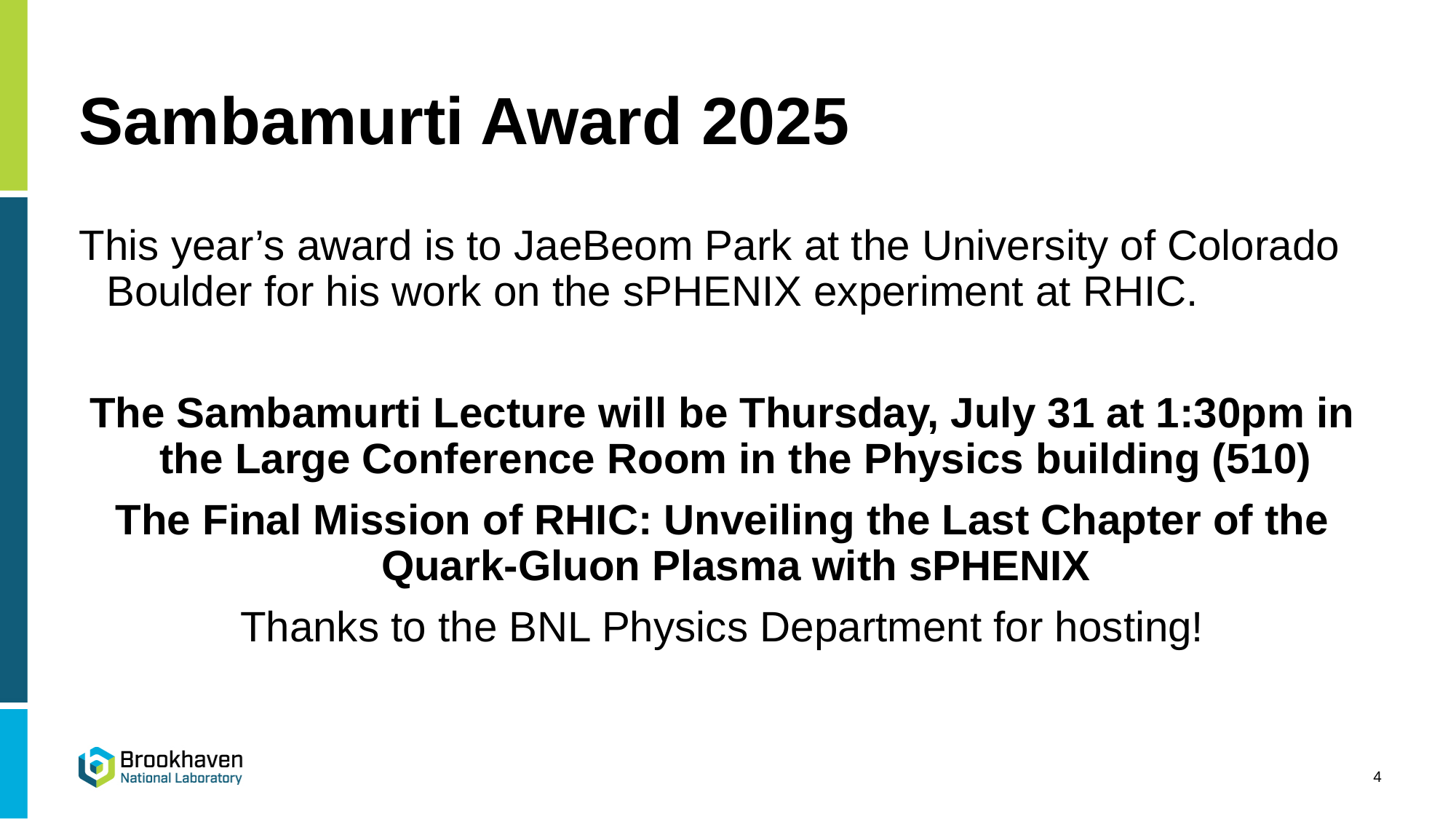

# Sambamurti Award 2025
This year’s award is to JaeBeom Park at the University of Colorado Boulder for his work on the sPHENIX experiment at RHIC.

The Sambamurti Lecture will be Thursday, July 31 at 1:30pm in the Large Conference Room in the Physics building (510)
The Final Mission of RHIC: Unveiling the Last Chapter of the Quark-Gluon Plasma with sPHENIX
Thanks to the BNL Physics Department for hosting!
4